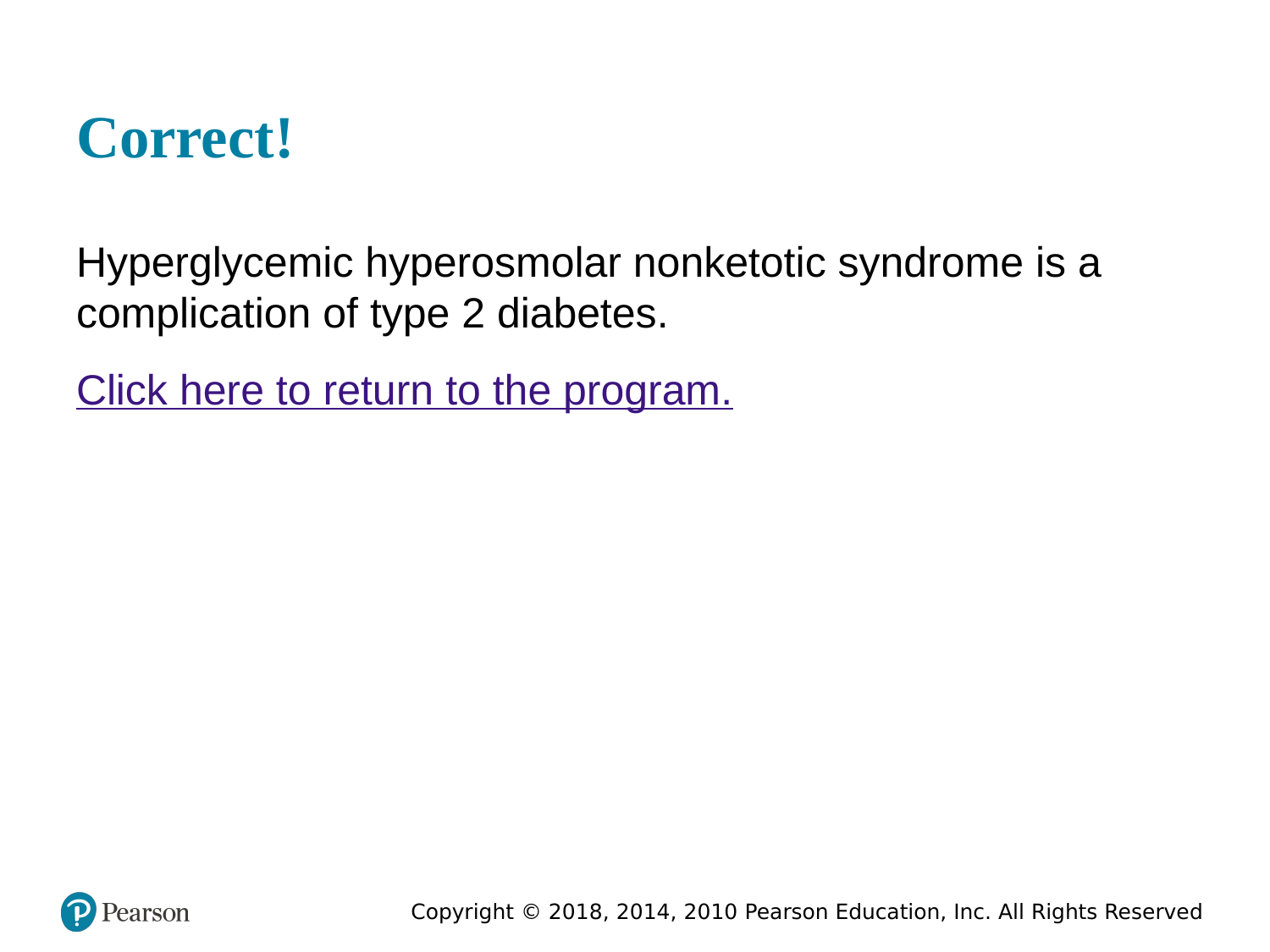

# Correct!
Hyperglycemic hyperosmolar nonketotic syndrome is a complication of type 2 diabetes.
Click here to return to the program.